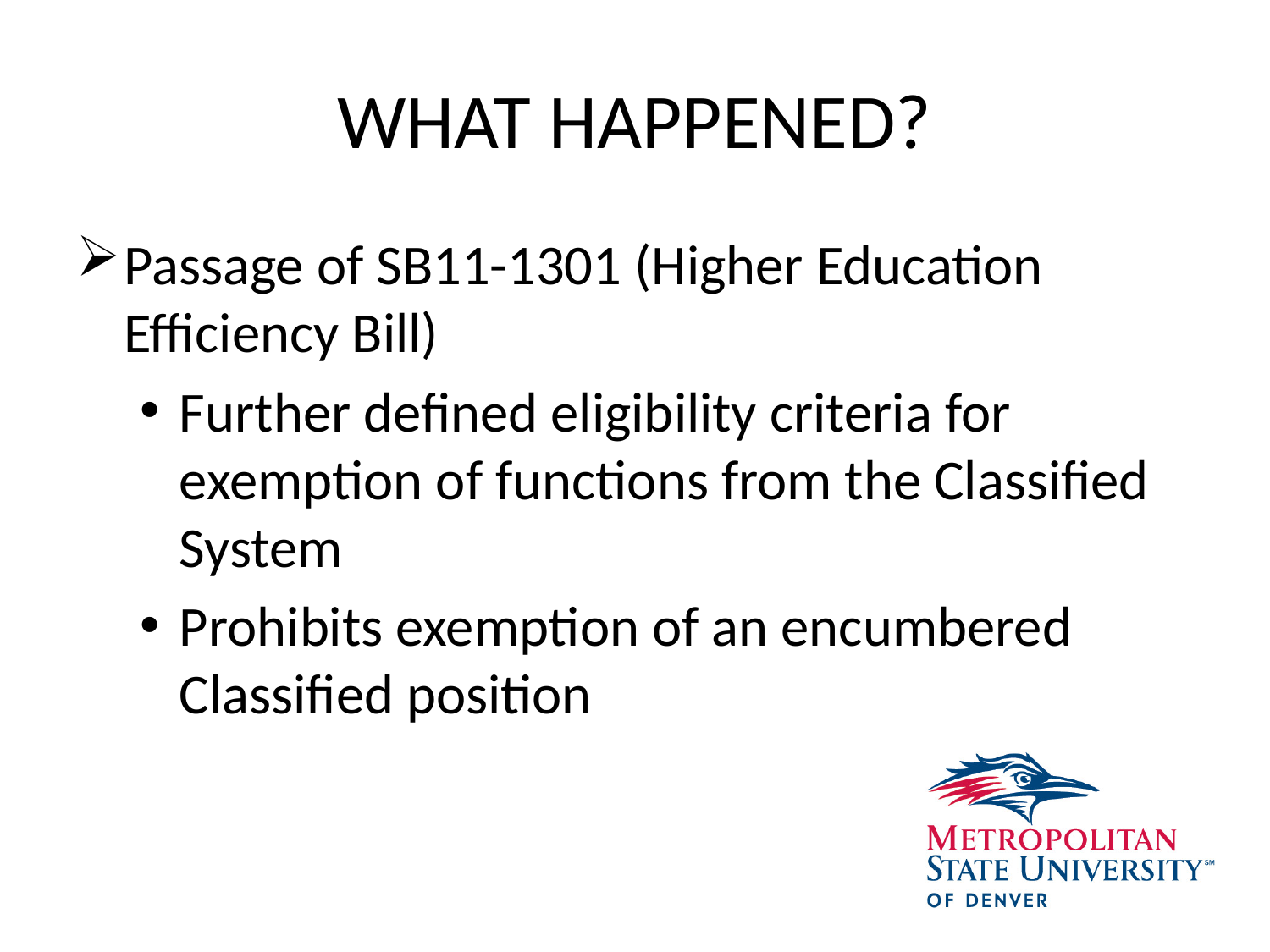

# WHAT HAPPENED?
Passage of SB11-1301 (Higher Education Efficiency Bill)
Further defined eligibility criteria for exemption of functions from the Classified System
Prohibits exemption of an encumbered Classified position